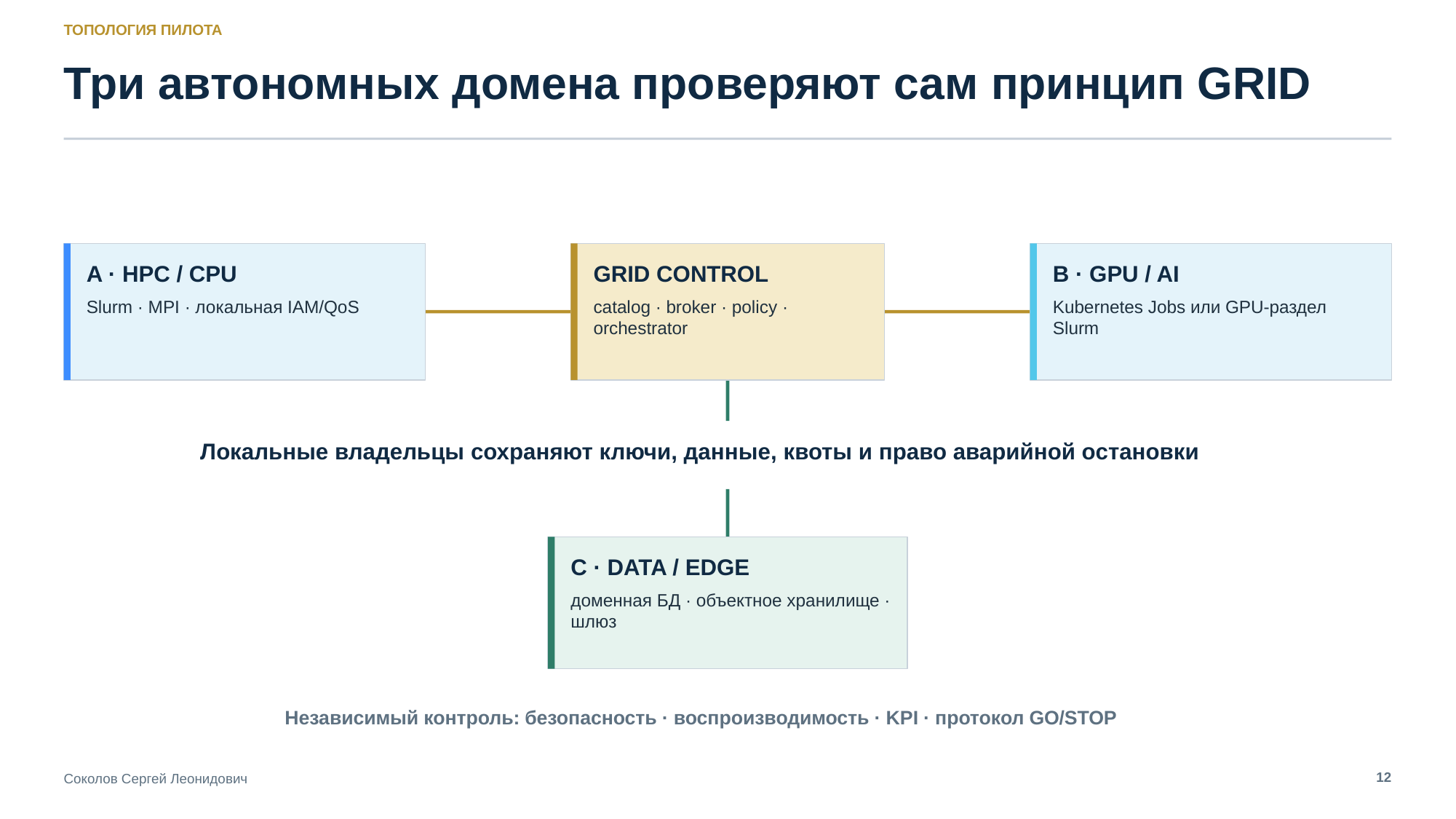

ТОПОЛОГИЯ ПИЛОТА
Три автономных домена проверяют сам принцип GRID

A · HPC / CPU
GRID CONTROL
B · GPU / AI
Slurm · MPI · локальная IAM/QoS
catalog · broker · policy · orchestrator
Kubernetes Jobs или GPU-раздел Slurm

Локальные владельцы сохраняют ключи, данные, квоты и право аварийной остановки

C · DATA / EDGE
доменная БД · объектное хранилище · шлюз
Независимый контроль: безопасность · воспроизводимость · KPI · протокол GO/STOP
12
Соколов Сергей Леонидович